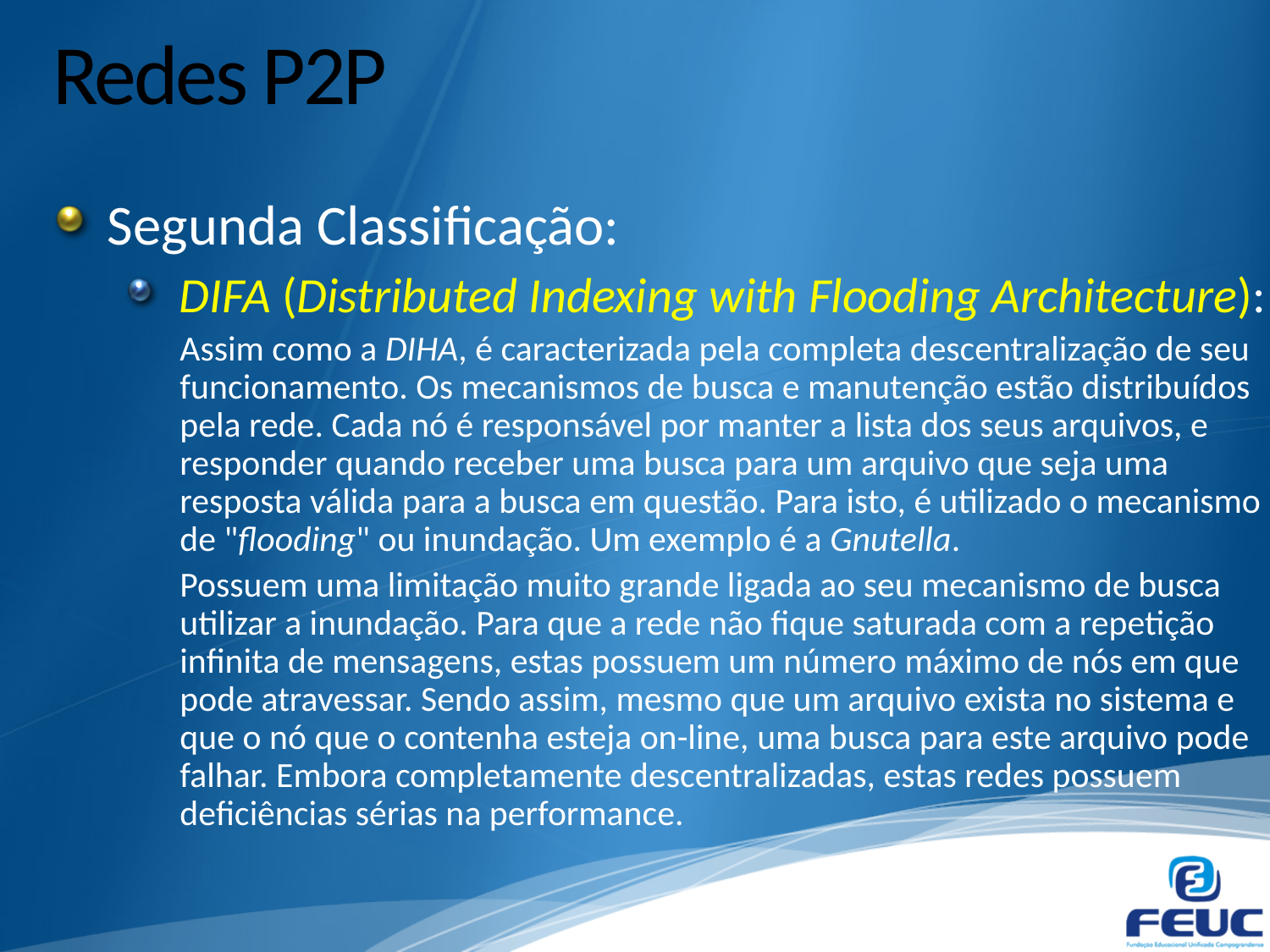

# Redes P2P
Segunda Classificação:
DIFA (Distributed Indexing with Flooding Architecture):
Assim como a DIHA, é caracterizada pela completa descentralização de seu funcionamento. Os mecanismos de busca e manutenção estão distribuídos pela rede. Cada nó é responsável por manter a lista dos seus arquivos, e responder quando receber uma busca para um arquivo que seja uma resposta válida para a busca em questão. Para isto, é utilizado o mecanismo de "flooding" ou inundação. Um exemplo é a Gnutella.
Possuem uma limitação muito grande ligada ao seu mecanismo de busca utilizar a inundação. Para que a rede não fique saturada com a repetição infinita de mensagens, estas possuem um número máximo de nós em que pode atravessar. Sendo assim, mesmo que um arquivo exista no sistema e que o nó que o contenha esteja on-line, uma busca para este arquivo pode falhar. Embora completamente descentralizadas, estas redes possuem deficiências sérias na performance.